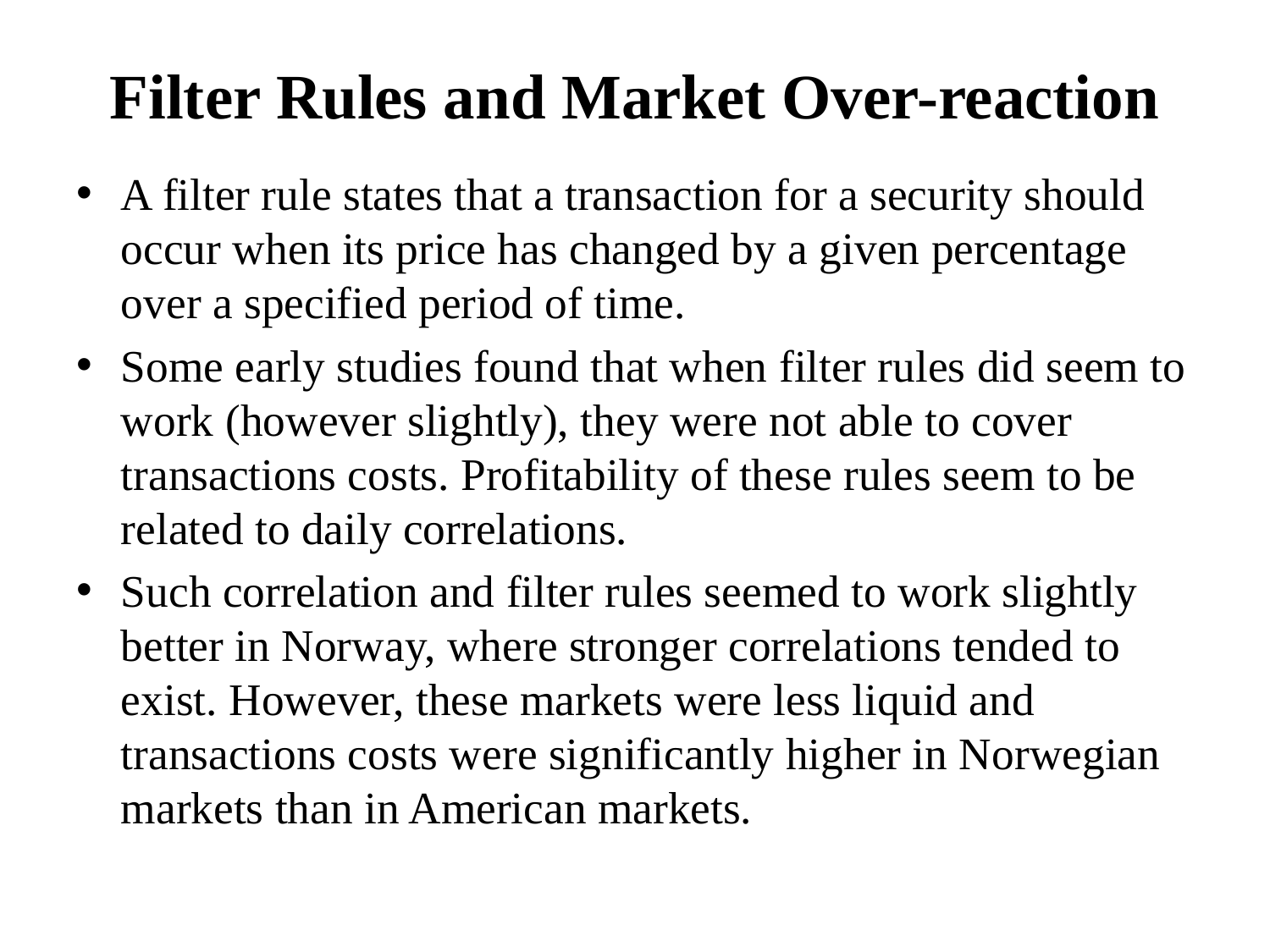

# Filter Rules and Market Over-reaction
A filter rule states that a transaction for a security should occur when its price has changed by a given percentage over a specified period of time.
Some early studies found that when filter rules did seem to work (however slightly), they were not able to cover transactions costs. Profitability of these rules seem to be related to daily correlations.
Such correlation and filter rules seemed to work slightly better in Norway, where stronger correlations tended to exist. However, these markets were less liquid and transactions costs were significantly higher in Norwegian markets than in American markets.